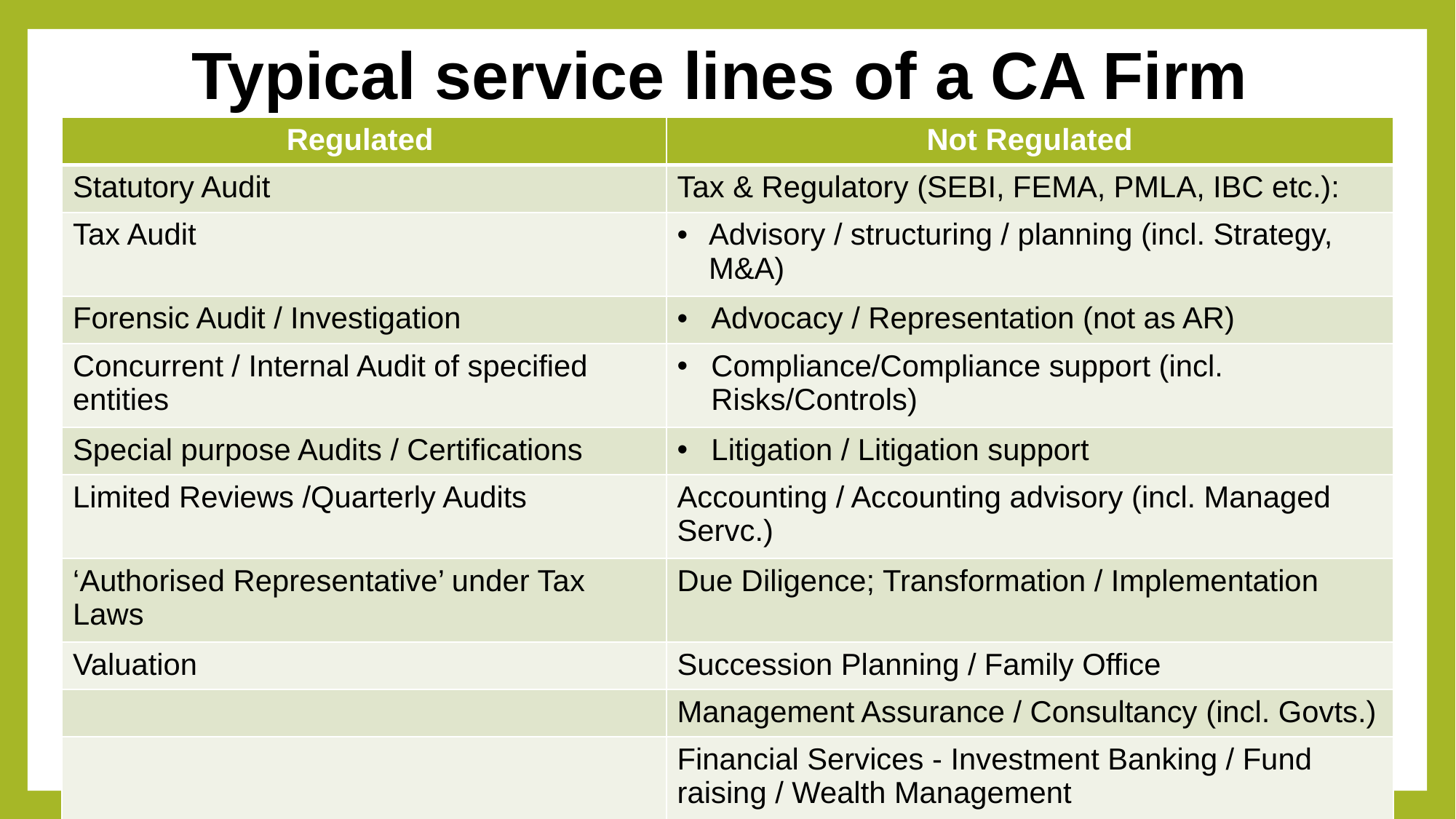

# Typical service lines of a CA Firm
| Regulated | Not Regulated |
| --- | --- |
| Statutory Audit | Tax & Regulatory (SEBI, FEMA, PMLA, IBC etc.): |
| Tax Audit | Advisory / structuring / planning (incl. Strategy, M&A) |
| Forensic Audit / Investigation | Advocacy / Representation (not as AR) |
| Concurrent / Internal Audit of specified entities | Compliance/Compliance support (incl. Risks/Controls) |
| Special purpose Audits / Certifications | Litigation / Litigation support |
| Limited Reviews /Quarterly Audits | Accounting / Accounting advisory (incl. Managed Servc.) |
| ‘Authorised Representative’ under Tax Laws | Due Diligence; Transformation / Implementation |
| Valuation | Succession Planning / Family Office |
|  | Management Assurance / Consultancy (incl. Govts.) |
|  | Financial Services - Investment Banking / Fund raising / Wealth Management |
|  | IPO support, ESG Consultancy etc. |
These evolve continuously with new laws and changing times – emergence of MDPs
5